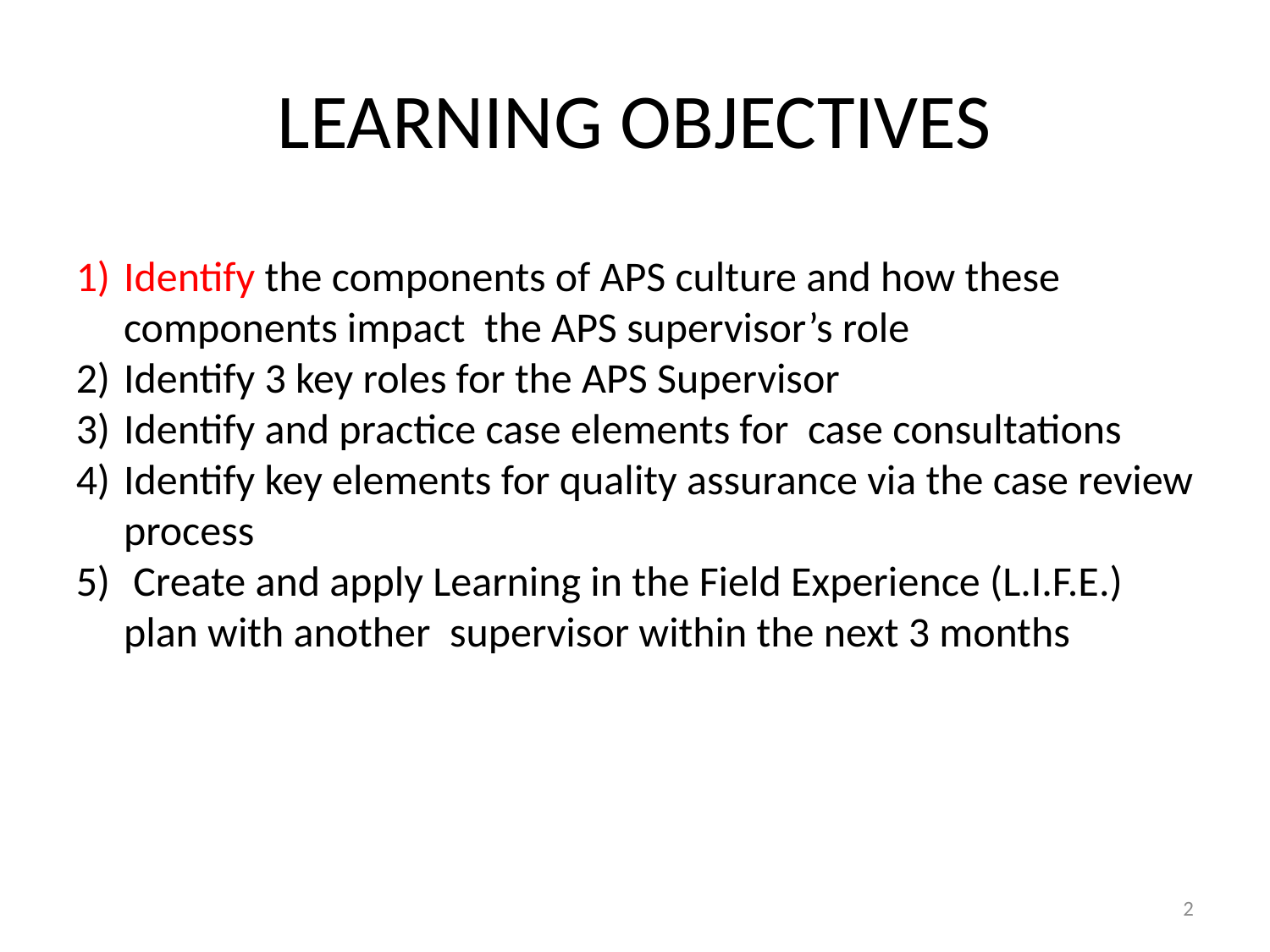

# LEARNING OBJECTIVES
Identify the components of APS culture and how these components impact  the APS supervisor’s role
Identify 3 key roles for the APS Supervisor
Identify and practice case elements for  case consultations
Identify key elements for quality assurance via the case review process
 Create and apply Learning in the Field Experience (L.I.F.E.) plan with another  supervisor within the next 3 months
2